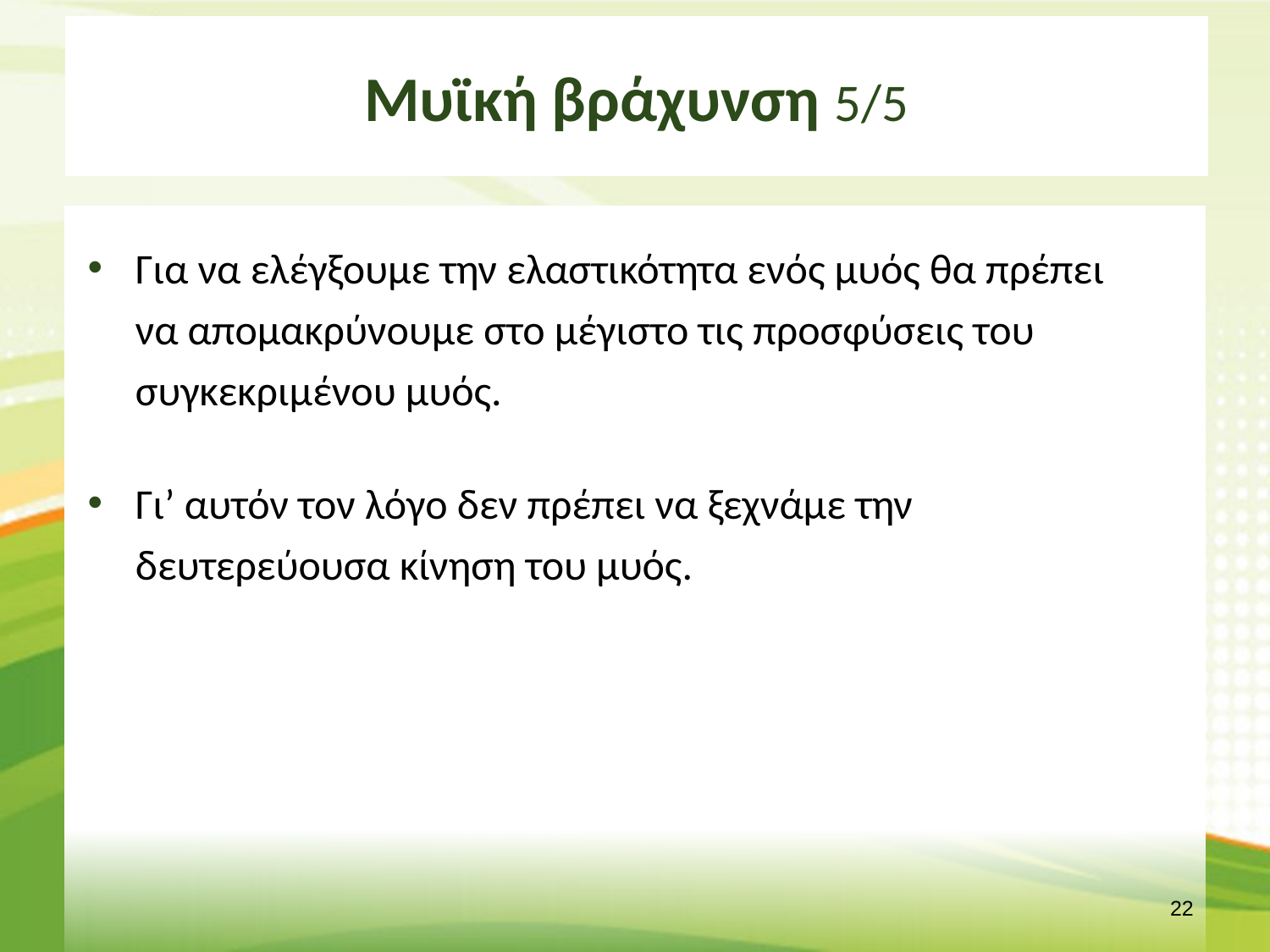

# Μυϊκή βράχυνση 5/5
Για να ελέγξουμε την ελαστικότητα ενός μυός θα πρέπει να απομακρύνουμε στο μέγιστο τις προσφύσεις του συγκεκριμένου μυός.
Γι’ αυτόν τον λόγο δεν πρέπει να ξεχνάμε την δευτερεύουσα κίνηση του μυός.

22